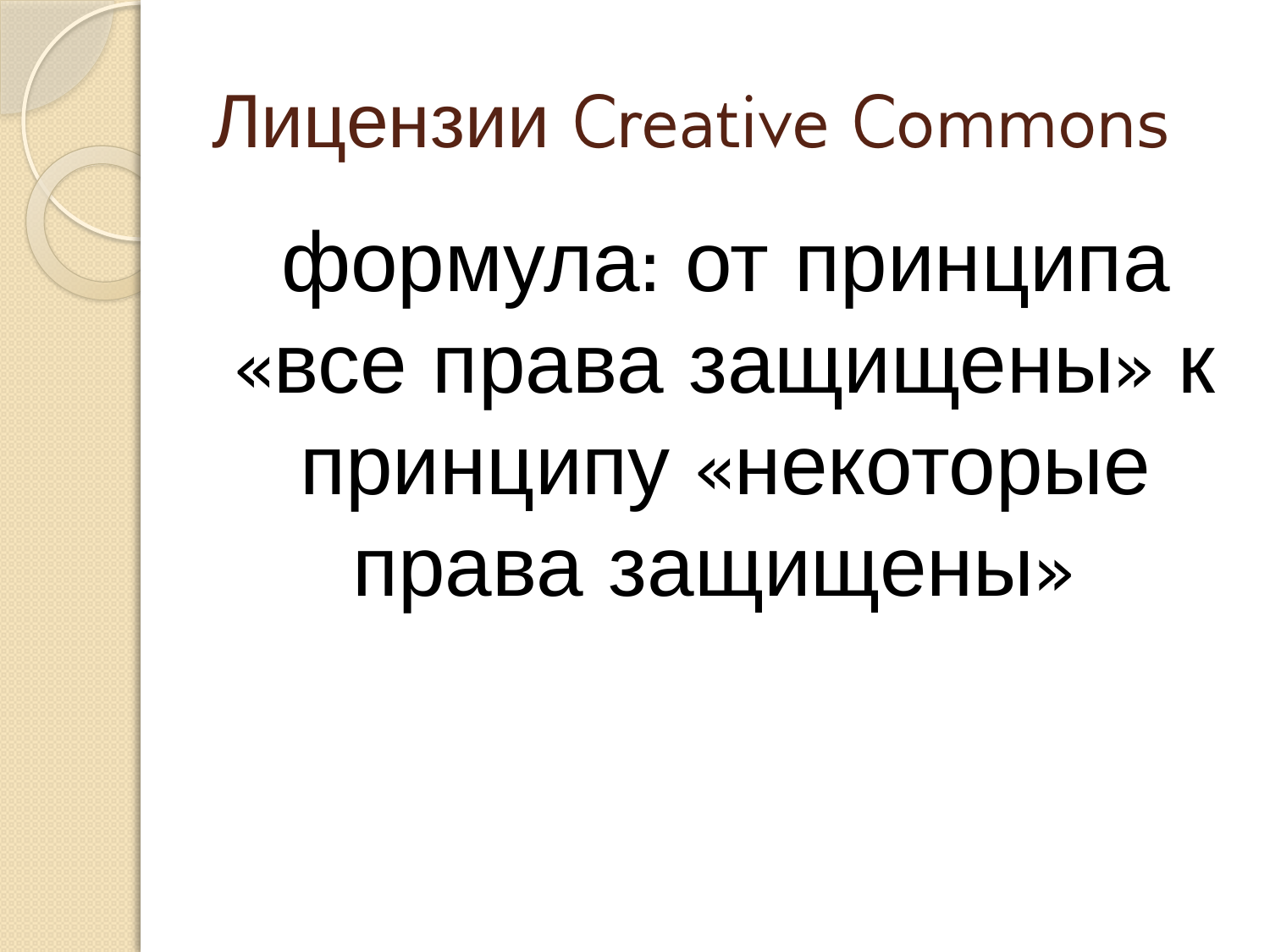

# Лицензии Creative Commons
формула: от принципа «все права защищены» к принципу «некоторые права защищены»